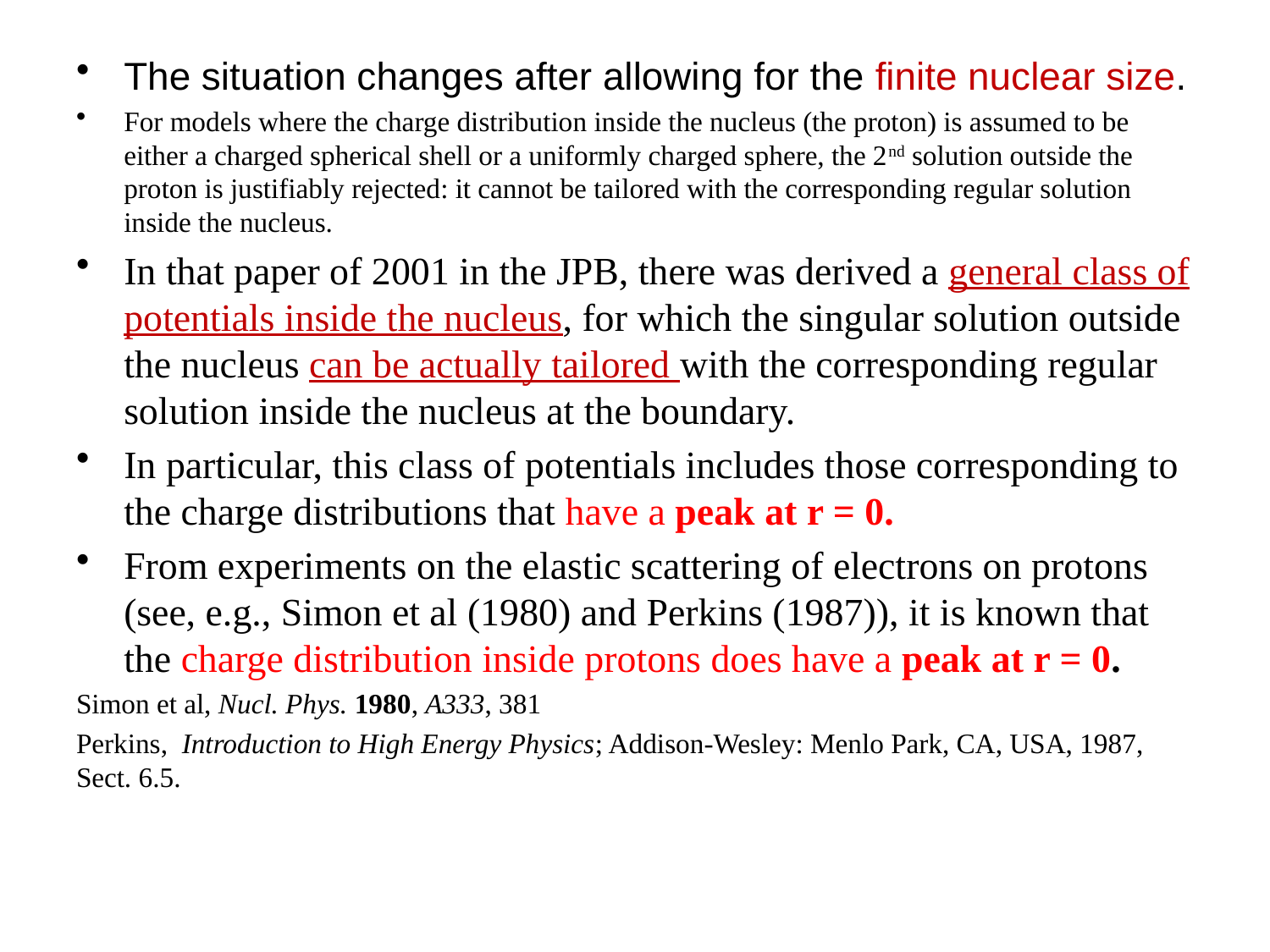

# p
The situation changes after allowing for the finite nuclear size.
For models where the charge distribution inside the nucleus (the proton) is assumed to be either a charged spherical shell or a uniformly charged sphere, the 2nd solution outside the proton is justifiably rejected: it cannot be tailored with the corresponding regular solution inside the nucleus.
In that paper of 2001 in the JPB, there was derived a general class of potentials inside the nucleus, for which the singular solution outside the nucleus can be actually tailored with the corresponding regular solution inside the nucleus at the boundary.
In particular, this class of potentials includes those corresponding to the charge distributions that have a peak at r = 0.
From experiments on the elastic scattering of electrons on protons (see, e.g., Simon et al (1980) and Perkins (1987)), it is known that the charge distribution inside protons does have a peak at r = 0.
Simon et al, Nucl. Phys. 1980, A333, 381
Perkins,  Introduction to High Energy Physics; Addison-Wesley: Menlo Park, CA, USA, 1987, Sect. 6.5.